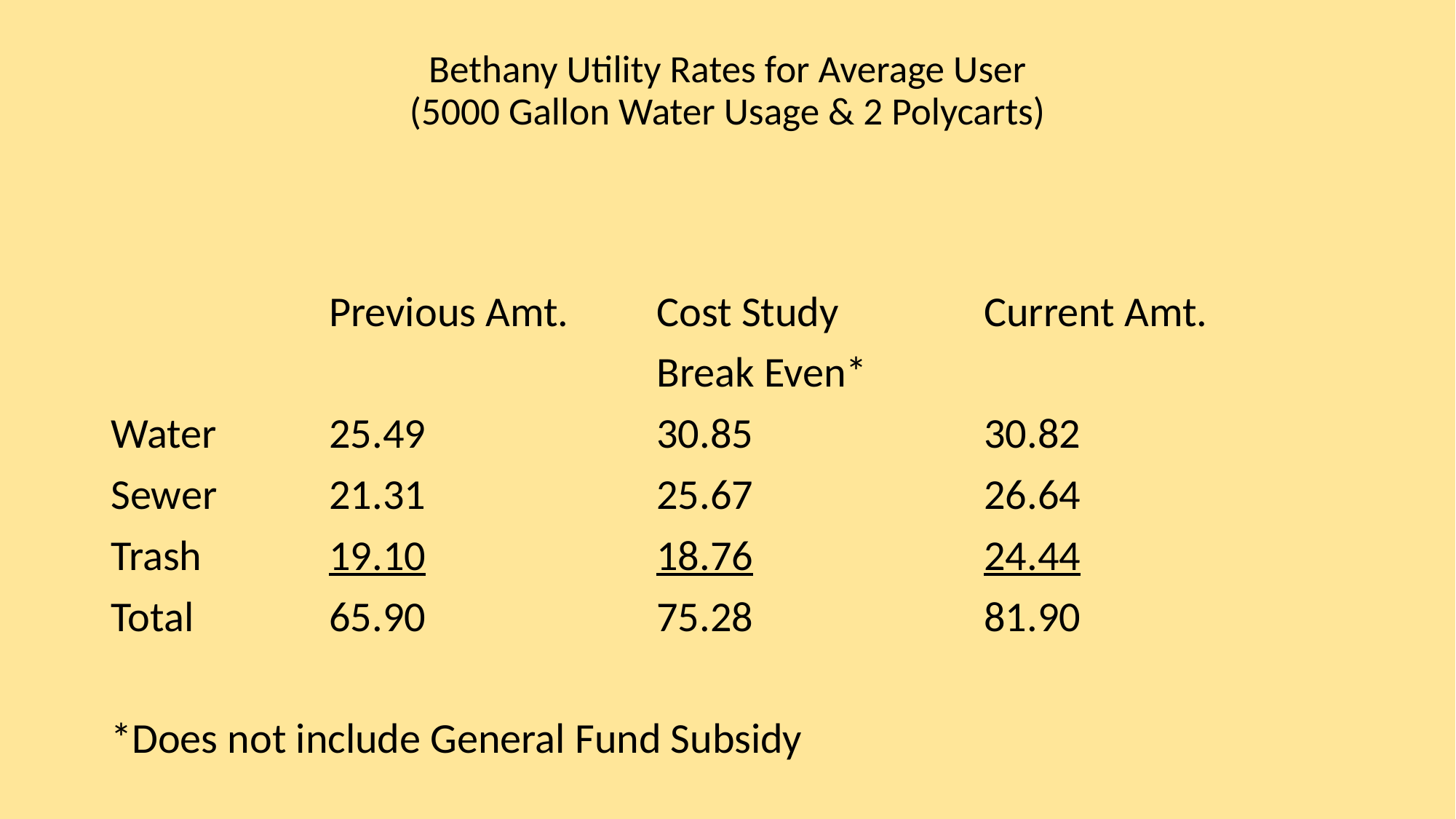

# Bethany Utility Rates for Average User (5000 Gallon Water Usage & 2 Polycarts)

		Previous Amt.	Cost Study		Current Amt.
					Break Even*
Water		25.49			30.85			30.82
Sewer		21.31			25.67			26.64
Trash		19.10			18.76			24.44
Total		65.90			75.28			81.90

*Does not include General Fund Subsidy